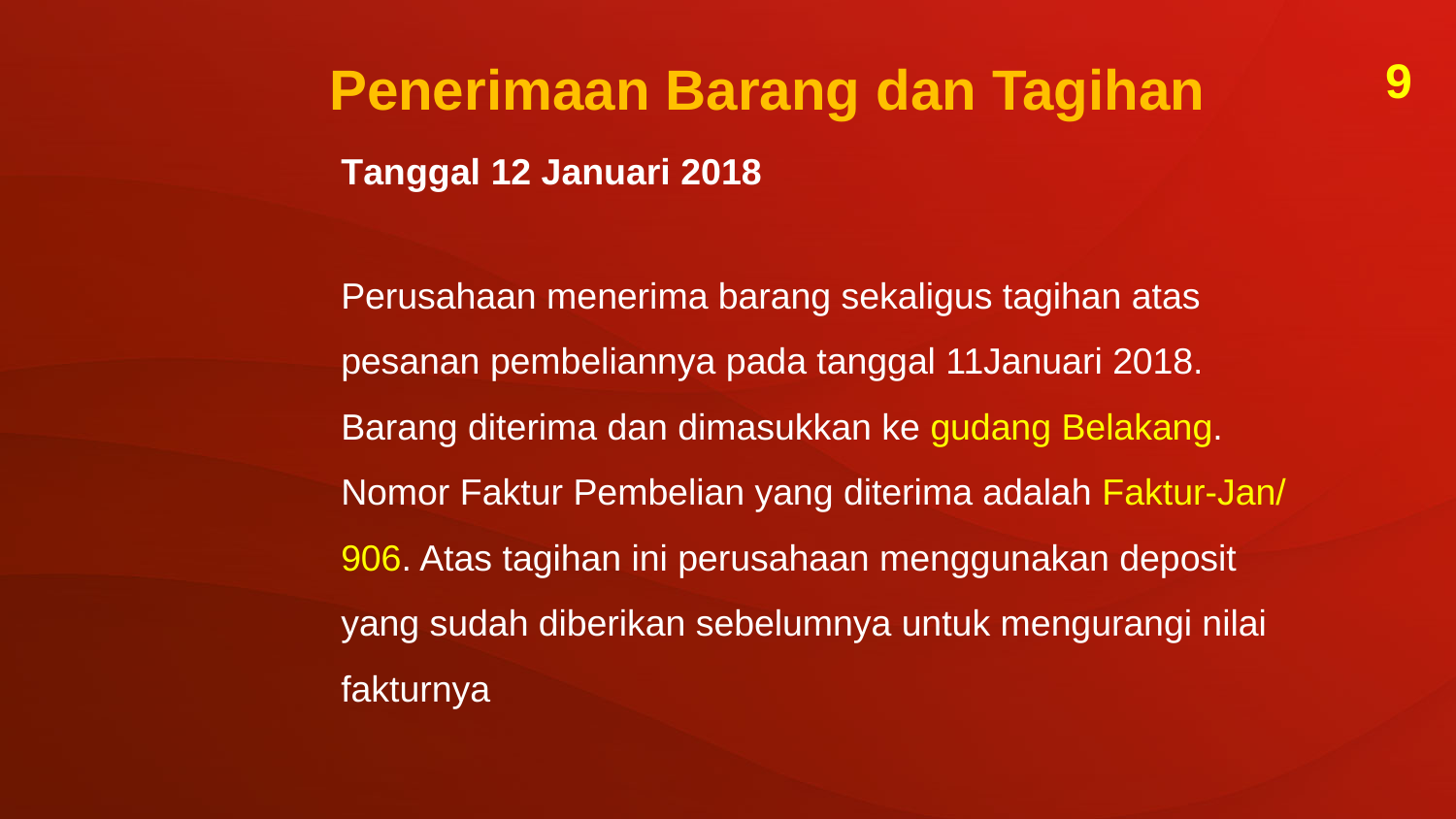

9
Penerimaan Barang dan Tagihan

Tanggal 12 Januari 2018

Perusahaan menerima barang sekaligus tagihan atas pesanan pembeliannya pada tanggal 11Januari 2018. Barang diterima dan dimasukkan ke gudang Belakang. Nomor Faktur Pembelian yang diterima adalah Faktur-Jan/906. Atas tagihan ini perusahaan menggunakan deposit yang sudah diberikan sebelumnya untuk mengurangi nilai fakturnya